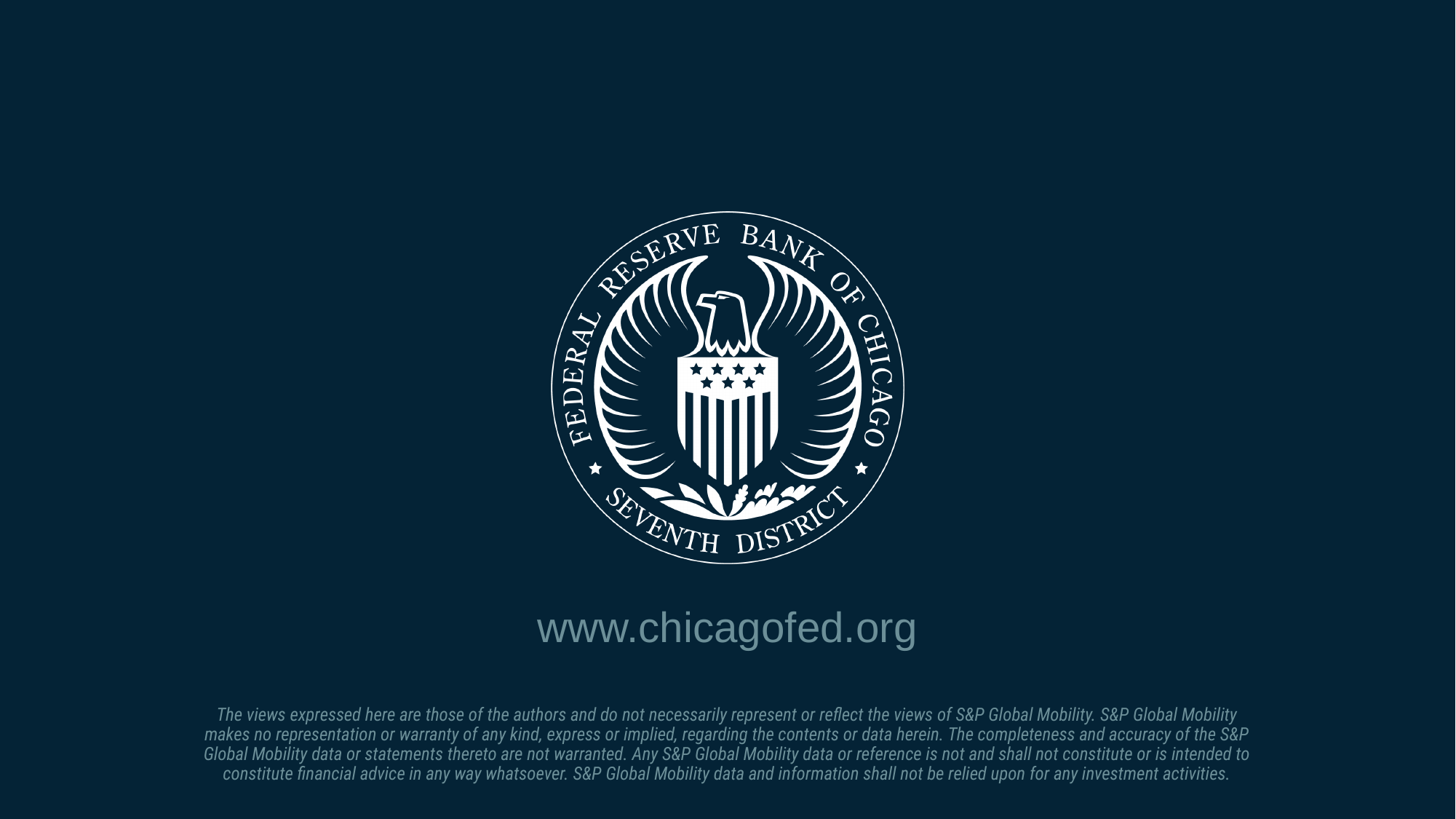

The views expressed here are those of the authors and do not necessarily represent or reflect the views of S&P Global Mobility. S&P Global Mobility makes no representation or warranty of any kind, express or implied, regarding the contents or data herein. The completeness and accuracy of the S&P Global Mobility data or statements thereto are not warranted. Any S&P Global Mobility data or reference is not and shall not constitute or is intended to constitute financial advice in any way whatsoever. S&P Global Mobility data and information shall not be relied upon for any investment activities.